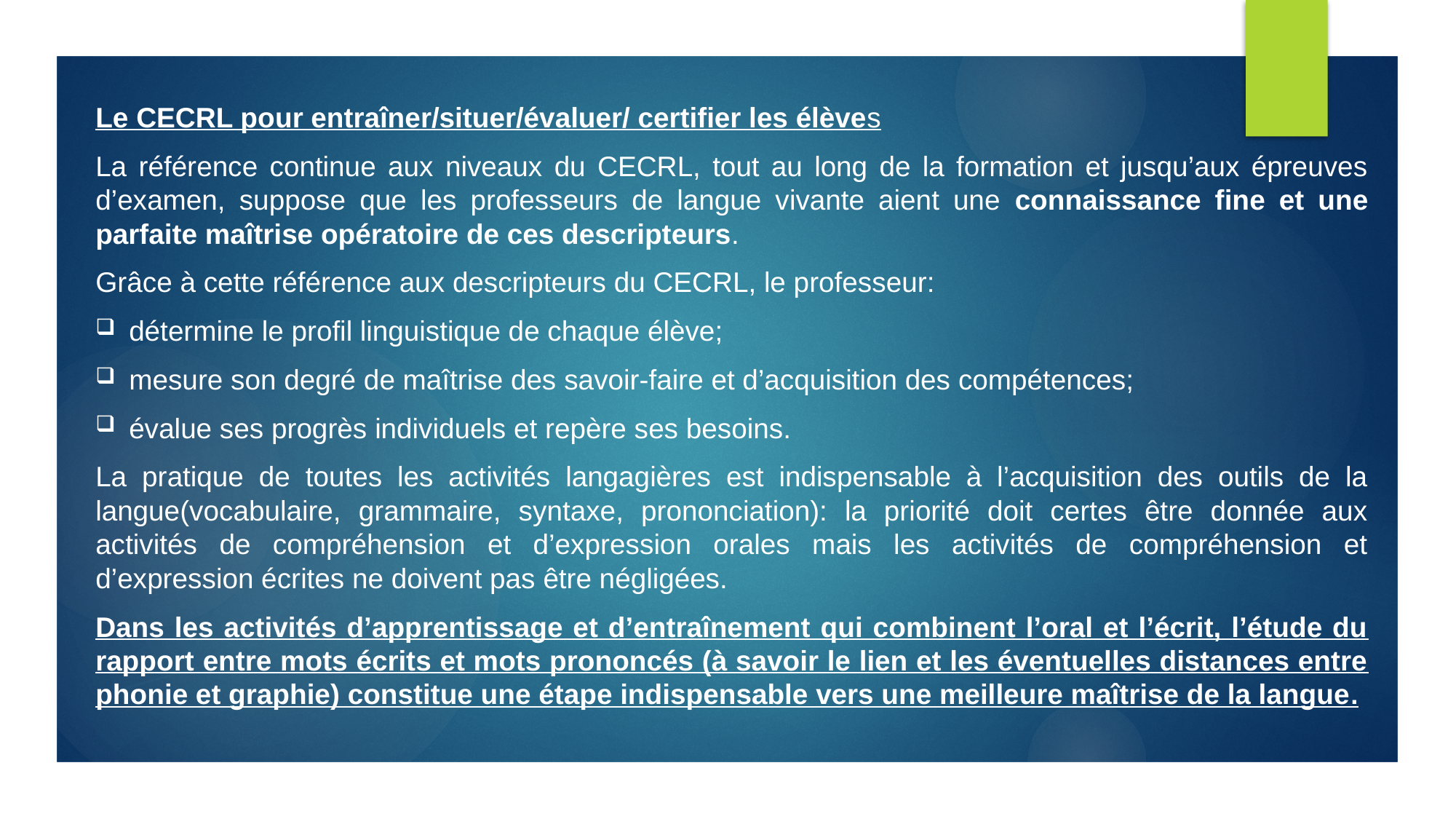

Le CECRL pour entraîner/situer/évaluer/ certifier les élèves
La référence continue aux niveaux du CECRL, tout au long de la formation et jusqu’aux épreuves d’examen, suppose que les professeurs de langue vivante aient une connaissance fine et une parfaite maîtrise opératoire de ces descripteurs.
Grâce à cette référence aux descripteurs du CECRL, le professeur:
détermine le profil linguistique de chaque élève;
mesure son degré de maîtrise des savoir-faire et d’acquisition des compétences;
évalue ses progrès individuels et repère ses besoins.
La pratique de toutes les activités langagières est indispensable à l’acquisition des outils de la langue(vocabulaire, grammaire, syntaxe, prononciation): la priorité doit certes être donnée aux activités de compréhension et d’expression orales mais les activités de compréhension et d’expression écrites ne doivent pas être négligées.
Dans les activités d’apprentissage et d’entraînement qui combinent l’oral et l’écrit, l’étude du rapport entre mots écrits et mots prononcés (à savoir le lien et les éventuelles distances entre phonie et graphie) constitue une étape indispensable vers une meilleure maîtrise de la langue.
#